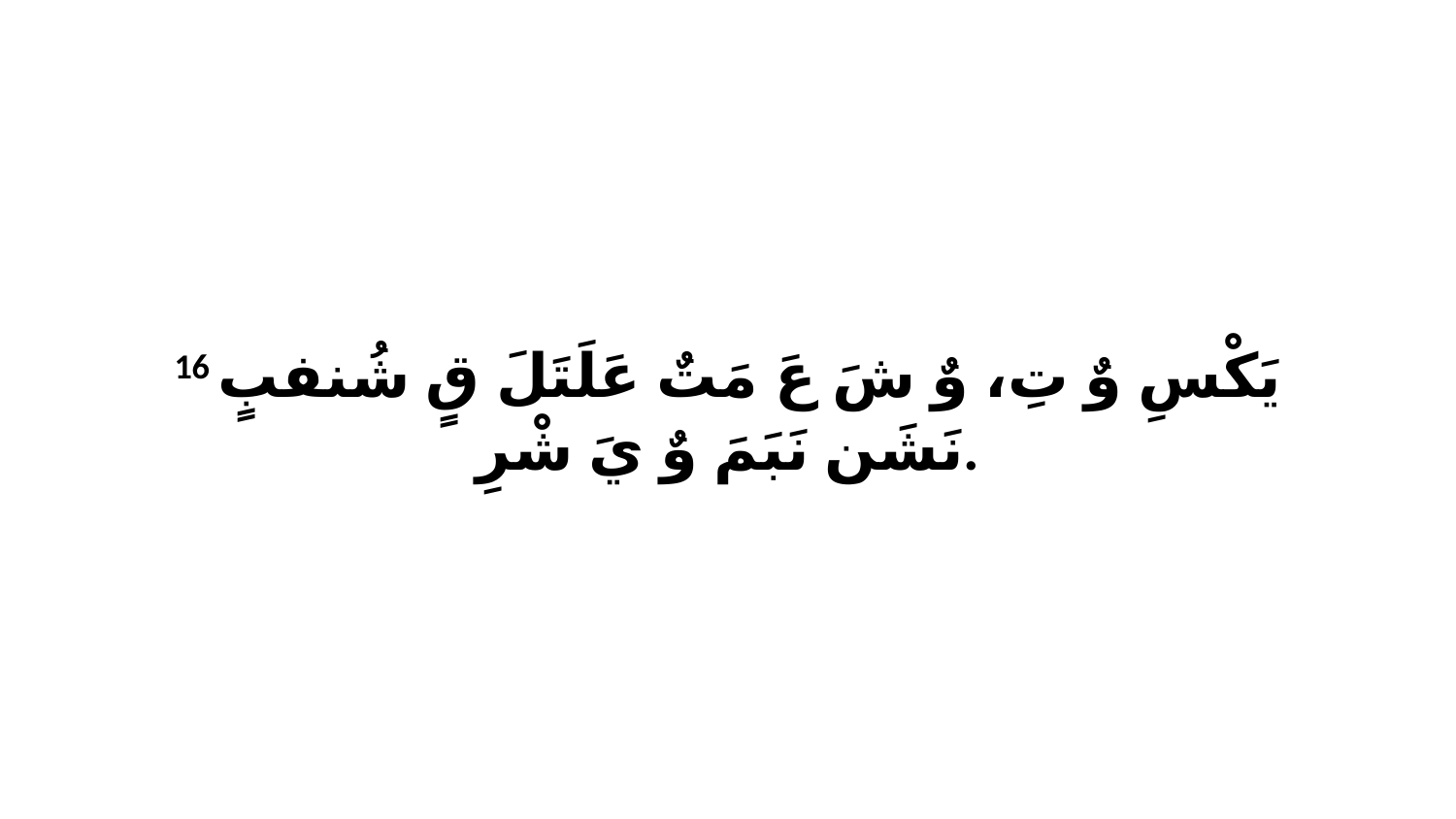

16 يَكْسِ وٌ تِ، وٌ شَ عَ مَتٌ عَلَتَلَ قٍ شُنفبٍ نَشَن نَبَمَ وٌ يَ شْرِ.